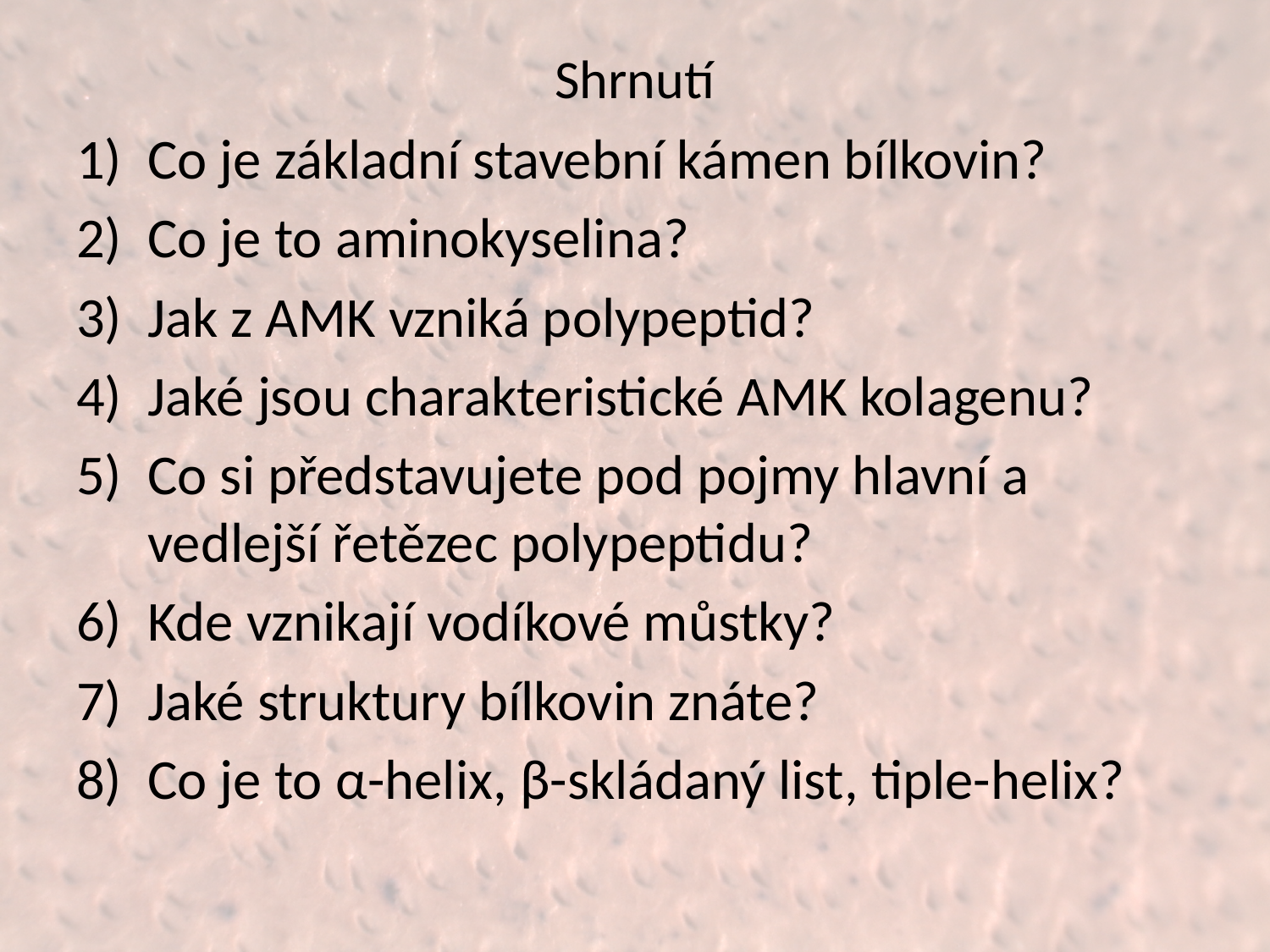

# Shrnutí
Co je základní stavební kámen bílkovin?
Co je to aminokyselina?
Jak z AMK vzniká polypeptid?
Jaké jsou charakteristické AMK kolagenu?
Co si představujete pod pojmy hlavní a vedlejší řetězec polypeptidu?
Kde vznikají vodíkové můstky?
Jaké struktury bílkovin znáte?
Co je to α-helix, β-skládaný list, tiple-helix?